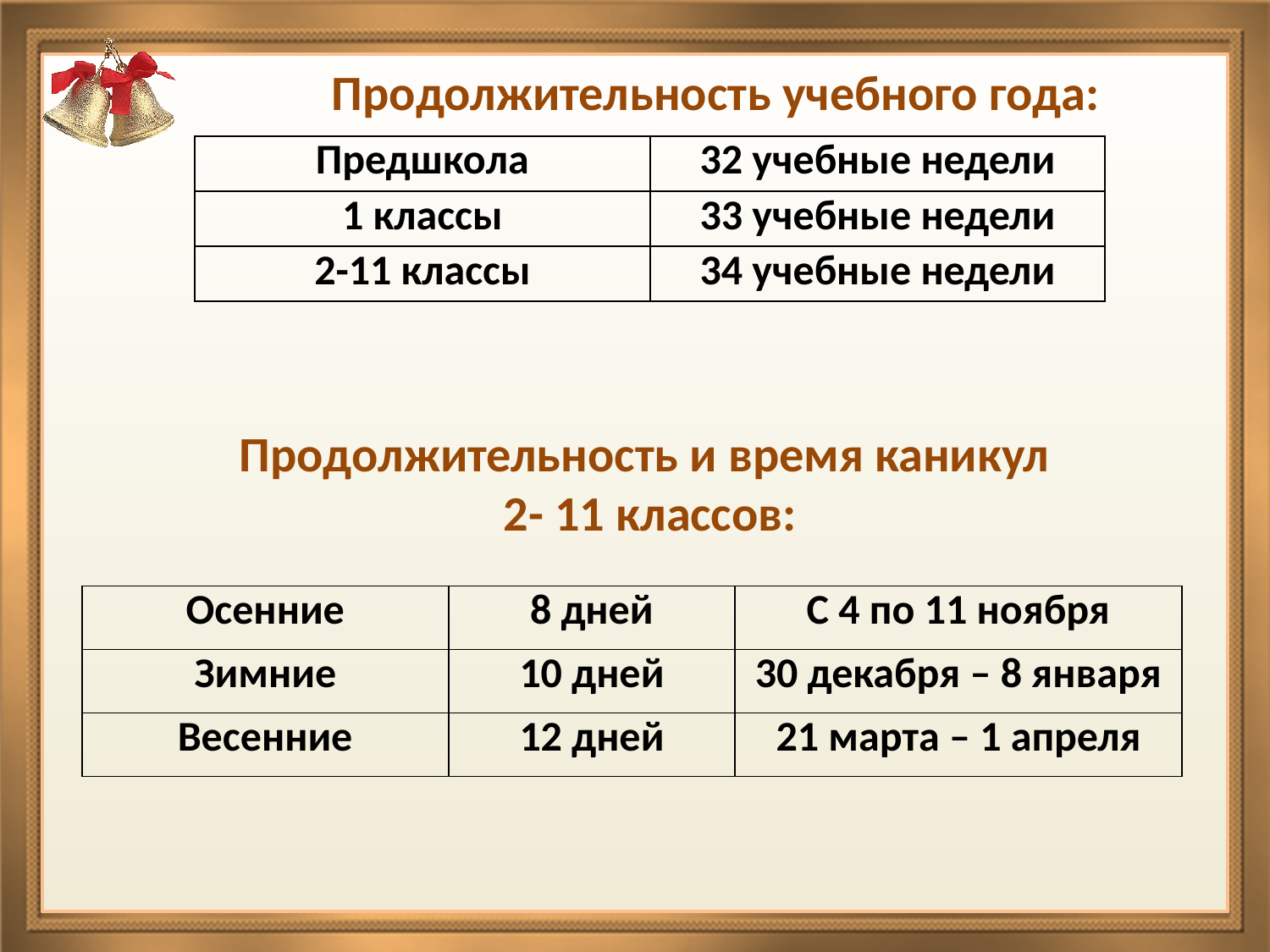

# Продолжительность учебного года:
| Предшкола | 32 учебные недели |
| --- | --- |
| 1 классы | 33 учебные недели |
| 2-11 классы | 34 учебные недели |
Продолжительность и время каникул
2- 11 классов:
| Осенние | 8 дней | С 4 по 11 ноября |
| --- | --- | --- |
| Зимние | 10 дней | 30 декабря – 8 января |
| Весенние | 12 дней | 21 марта – 1 апреля |